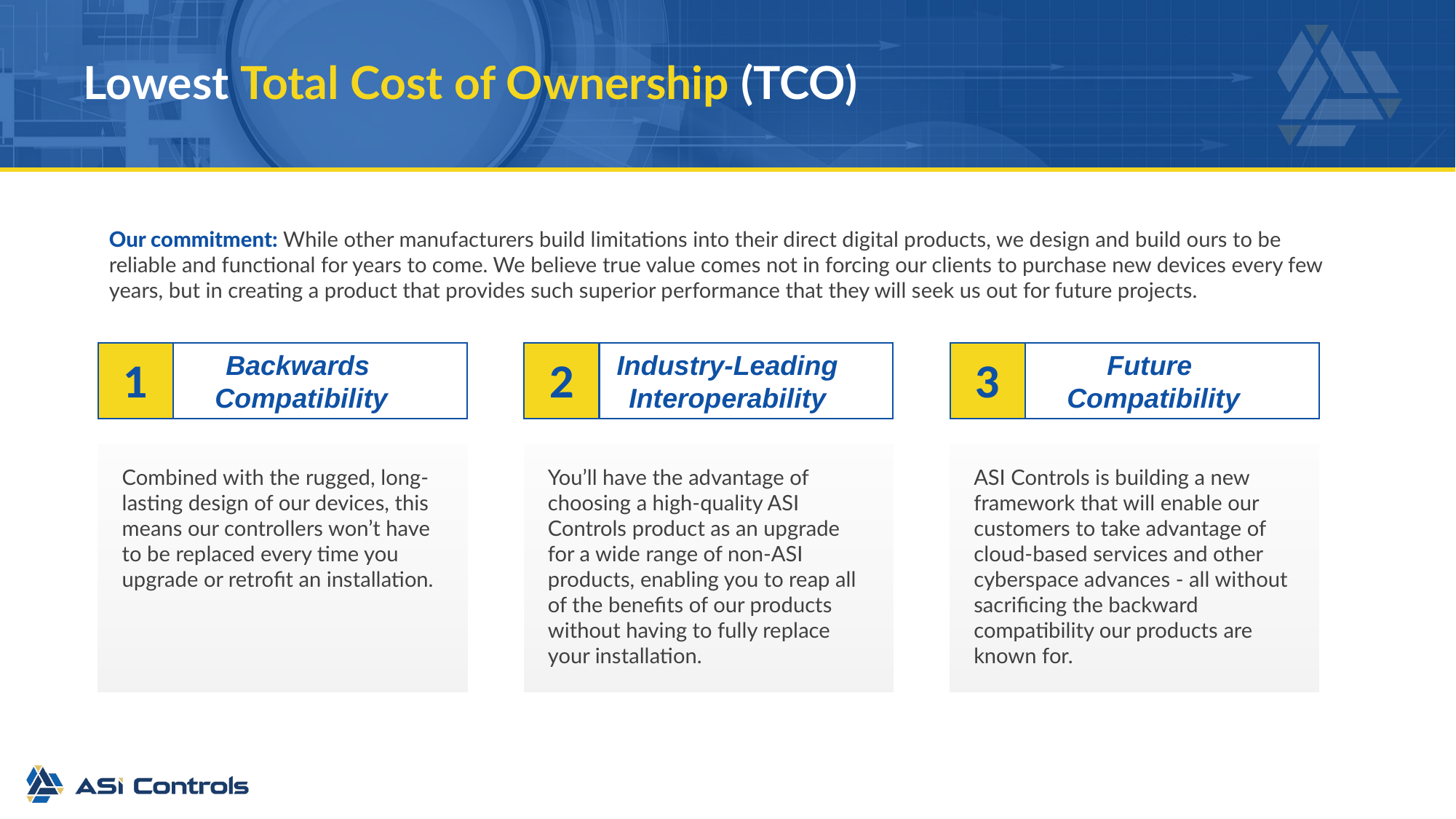

# Lowest Total Cost of Ownership (TCO)
Our commitment: While other manufacturers build limitations into their direct digital products, we design and build ours to be reliable and functional for years to come. We believe true value comes not in forcing our clients to purchase new devices every few  years, but in creating a product that provides such superior performance that they will seek us out for future projects.
1
Backwards
Compatibility
2
Industry-Leading Interoperability
3
Future
Compatibility

Combined with the rugged, long-lasting design of our devices, this means our controllers won’t have to be replaced every time you upgrade or retrofit an installation.
You’ll have the advantage of choosing a high-quality ASI Controls product as an upgrade for a wide range of non-ASI products, enabling you to reap all of the benefits of our products without having to fully replace your installation.
ASI Controls is building a new framework that will enable our customers to take advantage of cloud-based services and other cyberspace advances - all without sacrificing the backward compatibility our products are known for.